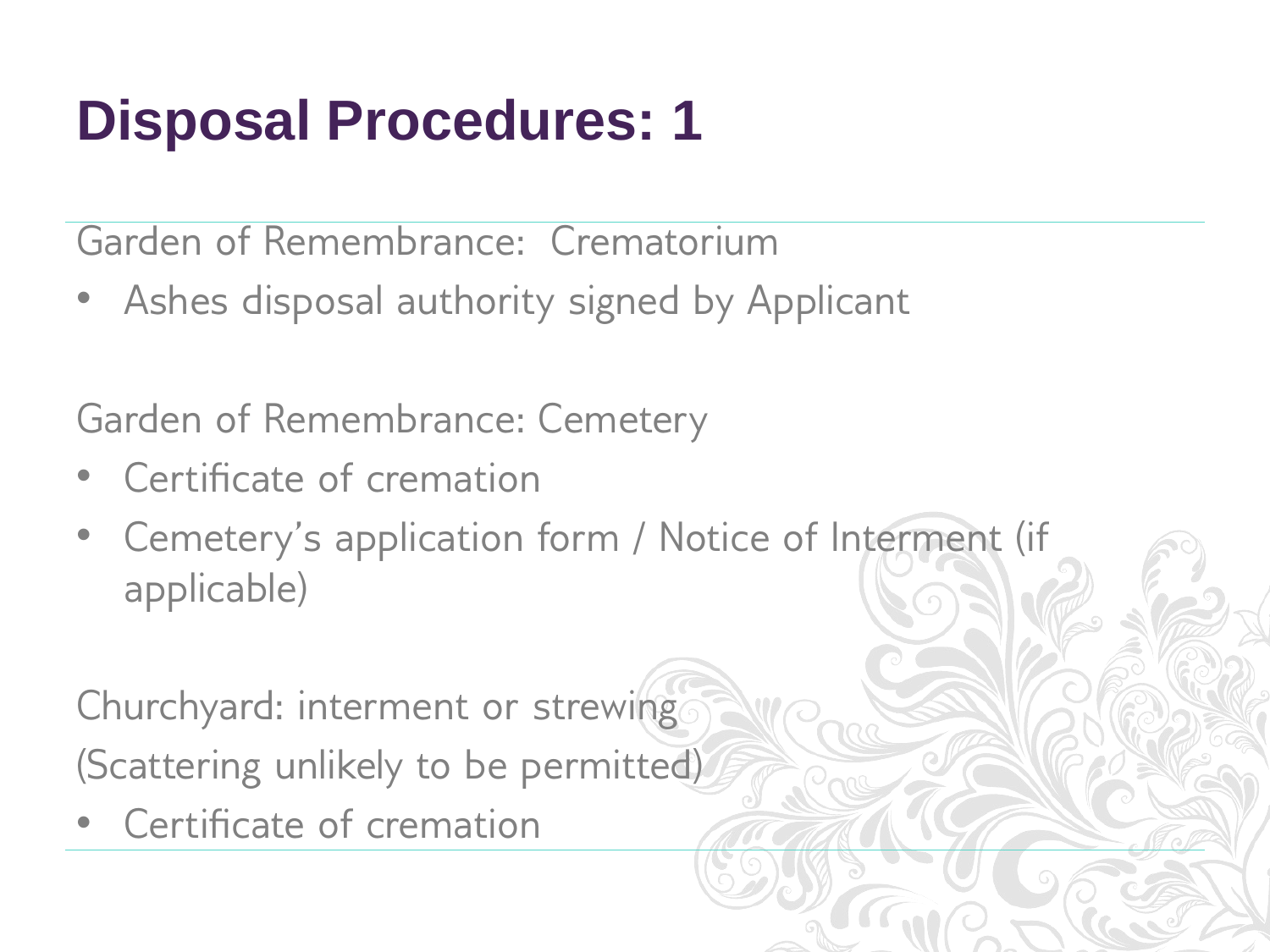

# Disposal Procedures: 1
Garden of Remembrance:  Crematorium
Ashes disposal authority signed by Applicant

Garden of Remembrance: Cemetery
Certificate of cremation
Cemetery’s application form / Notice of Interment (if applicable)

Churchyard: interment or strewing
(Scattering unlikely to be permitted)
Certificate of cremation